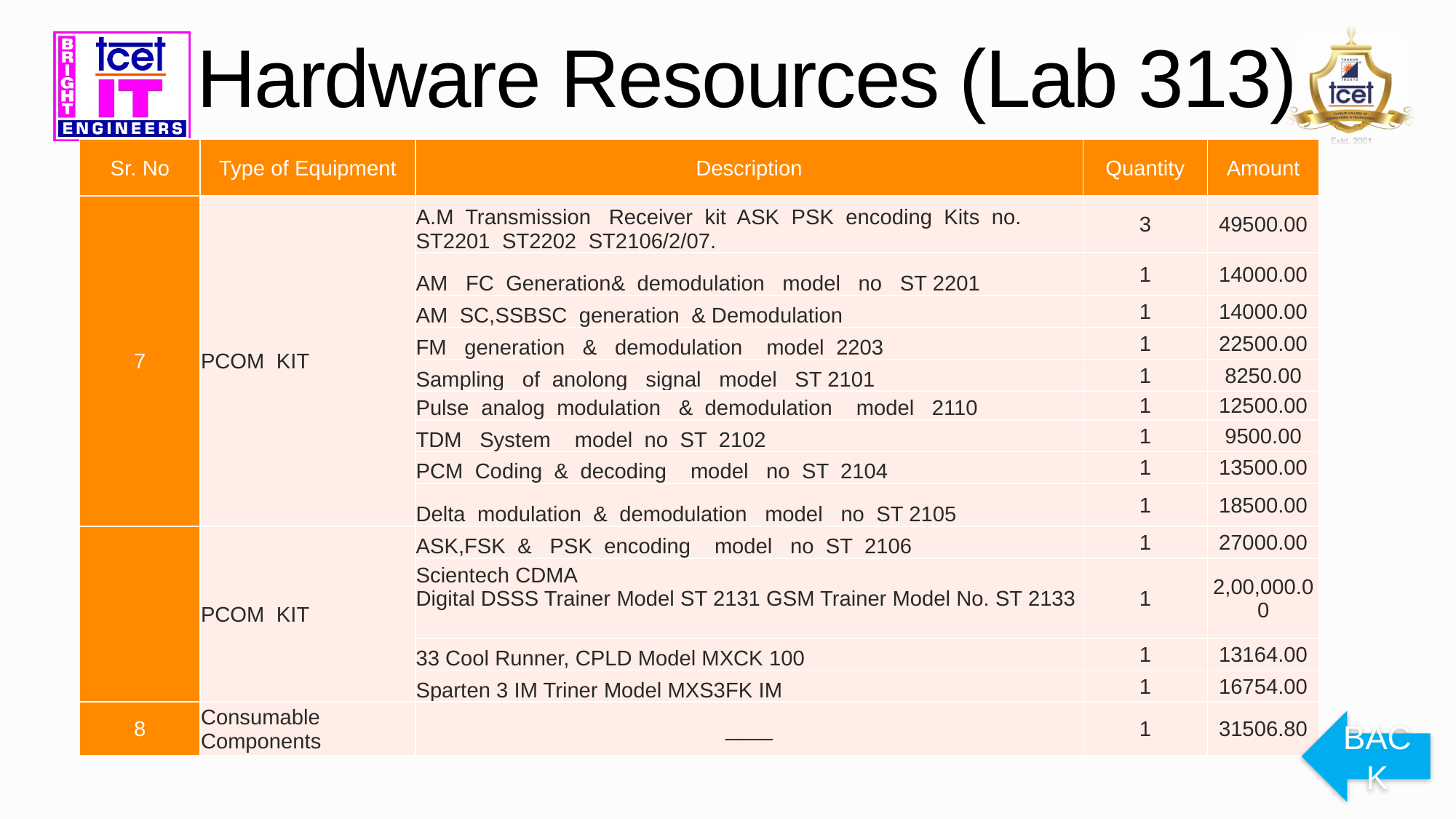

# Hardware Resources (Lab 313)
| Sr. No | Type of Equipment | Description | Quantity | Amount |
| --- | --- | --- | --- | --- |
| 7 | PCOM KIT | A.M Transmission Receiver kit ASK PSK encoding Kits no. ST2201 ST2202 ST2106/2/07. | 3 | 49500.00 |
|  |  | AM FC Generation& demodulation model no ST 2201 | 1 | 14000.00 |
|  |  | AM SC,SSBSC generation & Demodulation | 1 | 14000.00 |
|  |  | FM generation & demodulation model 2203 | 1 | 22500.00 |
|  |  | Sampling of anolong signal model ST 2101 | 1 | 8250.00 |
|  |  | Pulse analog modulation & demodulation model 2110 | 1 | 12500.00 |
|  |  | TDM System model no ST 2102 | 1 | 9500.00 |
|  |  | PCM Coding & decoding model no ST 2104 | 1 | 13500.00 |
|  |  | Delta modulation & demodulation model no ST 2105 | 1 | 18500.00 |
|  | PCOM KIT | ASK,FSK & PSK encoding model no ST 2106 | 1 | 27000.00 |
|  |  | Scientech CDMA Digital DSSS Trainer Model ST 2131 GSM Trainer Model No. ST 2133 | 1 | 2,00,000.00 |
|  |  | 33 Cool Runner, CPLD Model MXCK 100 | 1 | 13164.00 |
|  |  | Sparten 3 IM Triner Model MXS3FK IM | 1 | 16754.00 |
| 8 | Consumable Components | \_\_\_\_ | 1 | 31506.80 |
BACK